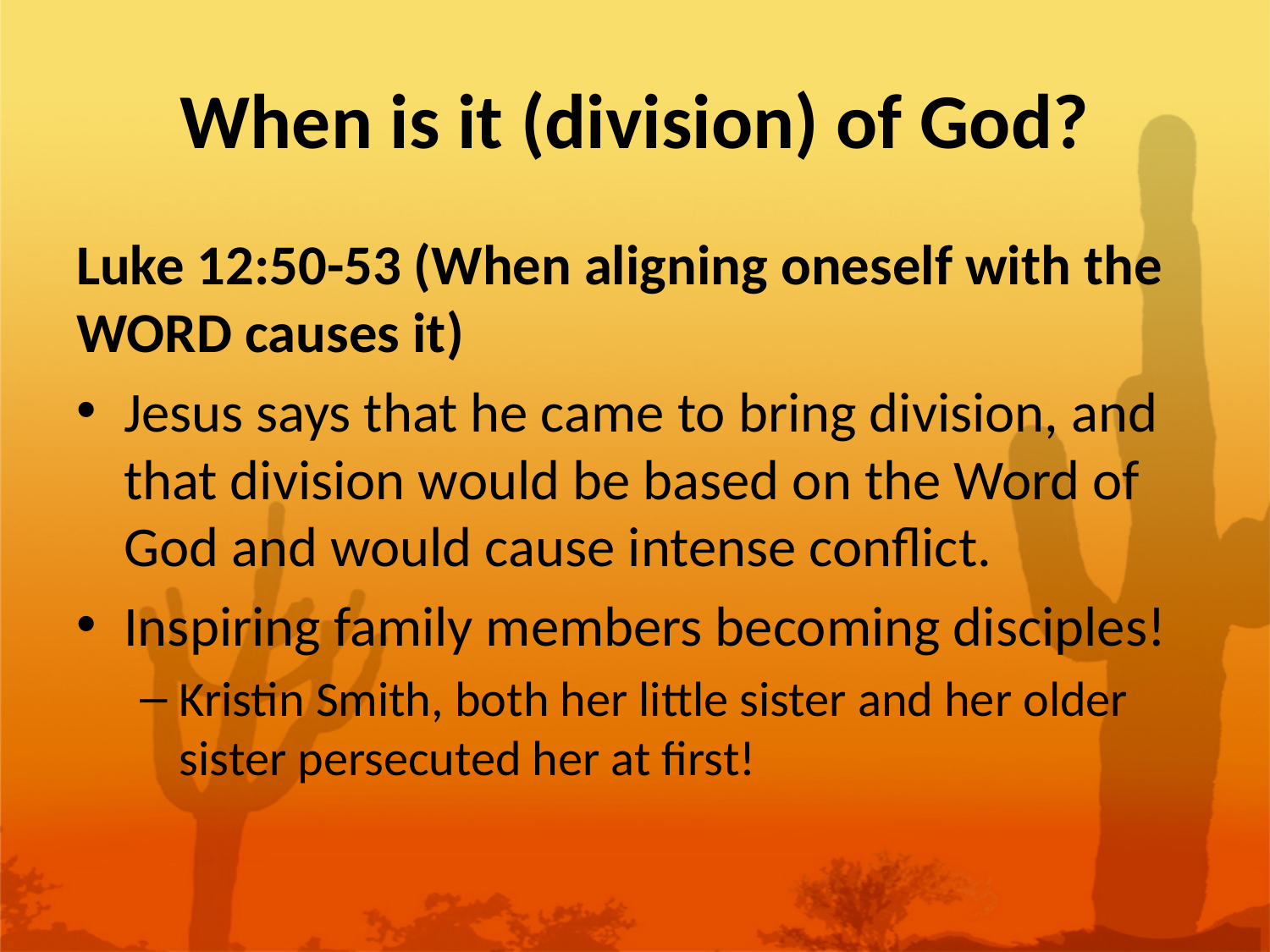

# When is it (division) of God?
Luke 12:50-53 (When aligning oneself with the WORD causes it)
Jesus says that he came to bring division, and that division would be based on the Word of God and would cause intense conflict.
Inspiring family members becoming disciples!
Kristin Smith, both her little sister and her older sister persecuted her at first!